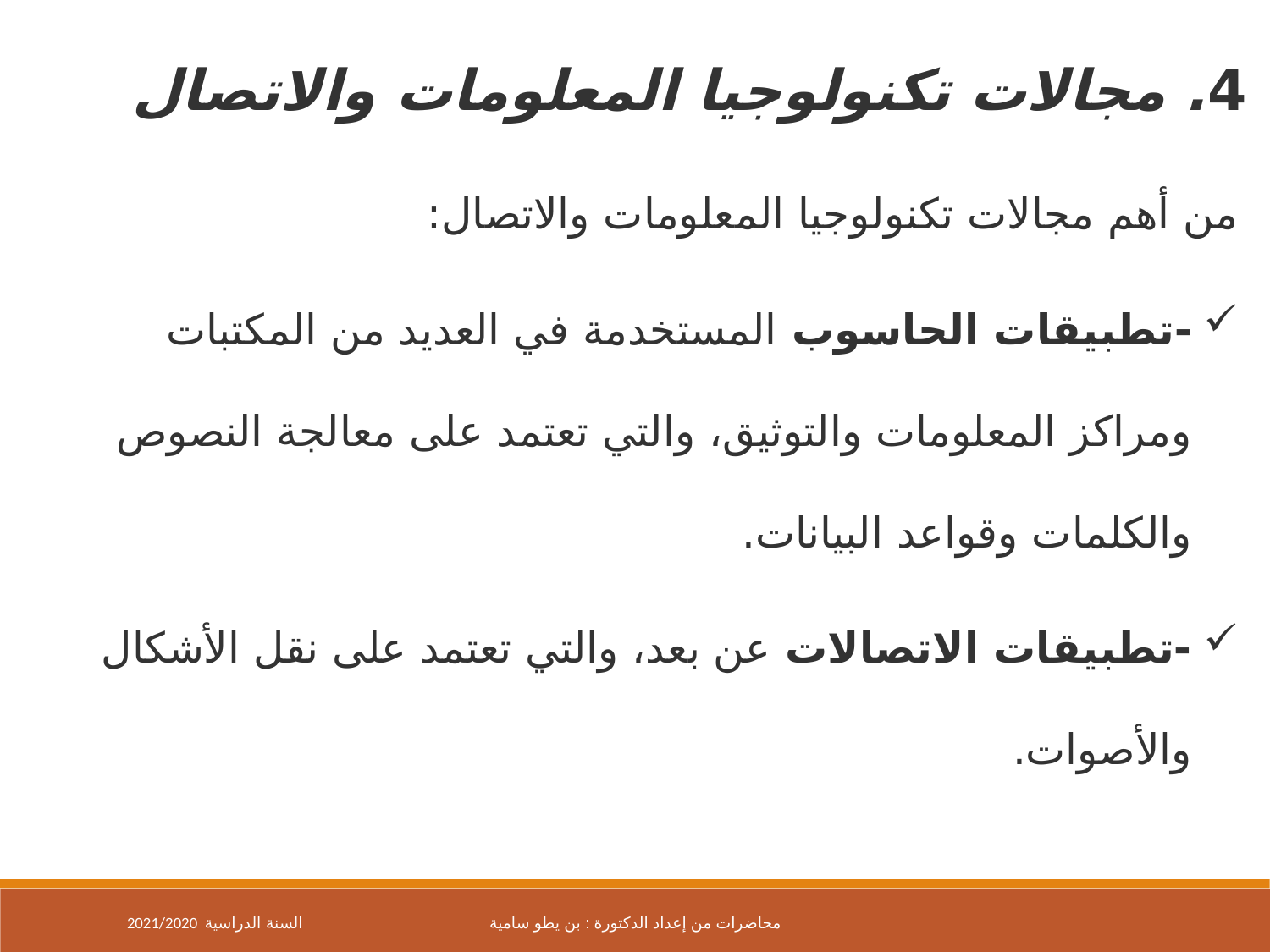

4. مجالات تكنولوجيا المعلومات والاتصال
من أهم مجالات تكنولوجيا المعلومات والاتصال:
-تطبيقات الحاسوب المستخدمة في العديد من المكتبات ومراكز المعلومات والتوثيق، والتي تعتمد على معالجة النصوص والكلمات وقواعد البيانات.
-تطبيقات الاتصالات عن بعد، والتي تعتمد على نقل الأشكال والأصوات.

2021/2020  السنة الدراسية
محاضرات من إعداد الدكتورة : بن يطو سامية